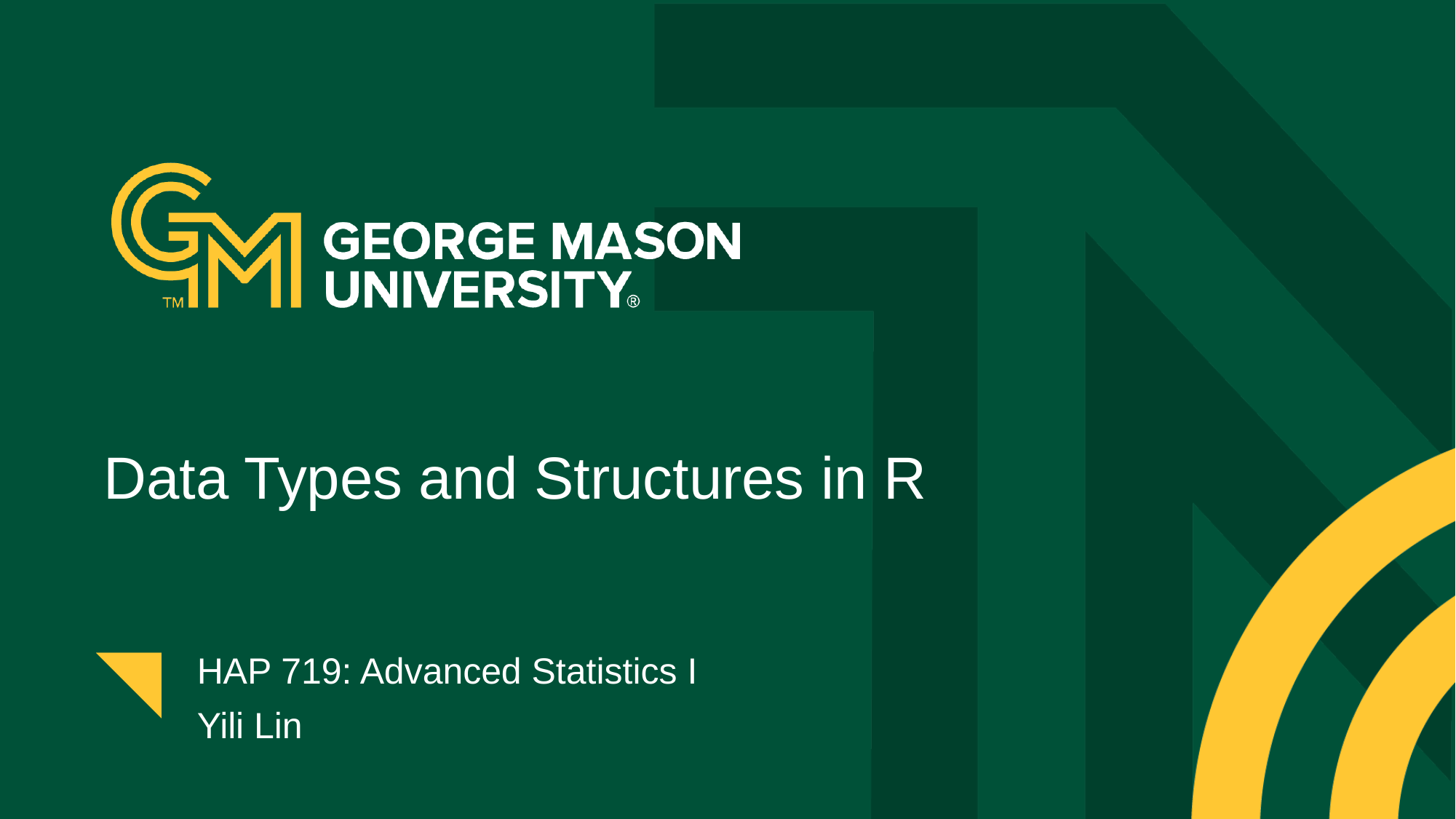

# Data Types and Structures in R
HAP 719: Advanced Statistics I
Yili Lin